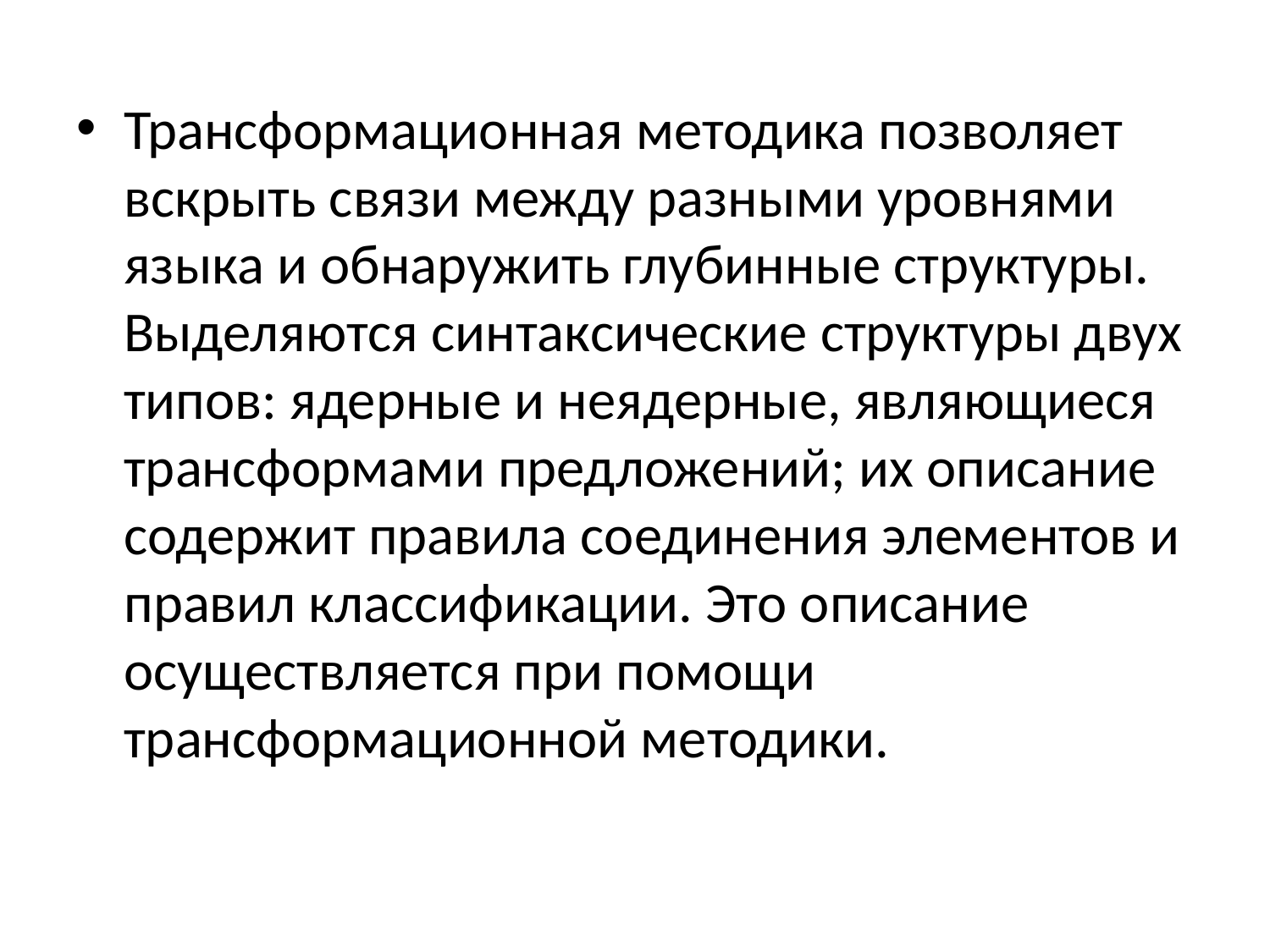

#
Трансформационная методика позволяет вскрыть связи между разными уровнями языка и обнаружить глубинные структуры. Выделяются синтаксические структуры двух типов: ядерные и неядерные, являющиеся трансформами предложений; их описание содержит правила соединения элементов и правил классификации. Это описание осуществляется при помощи трансформационной методики.